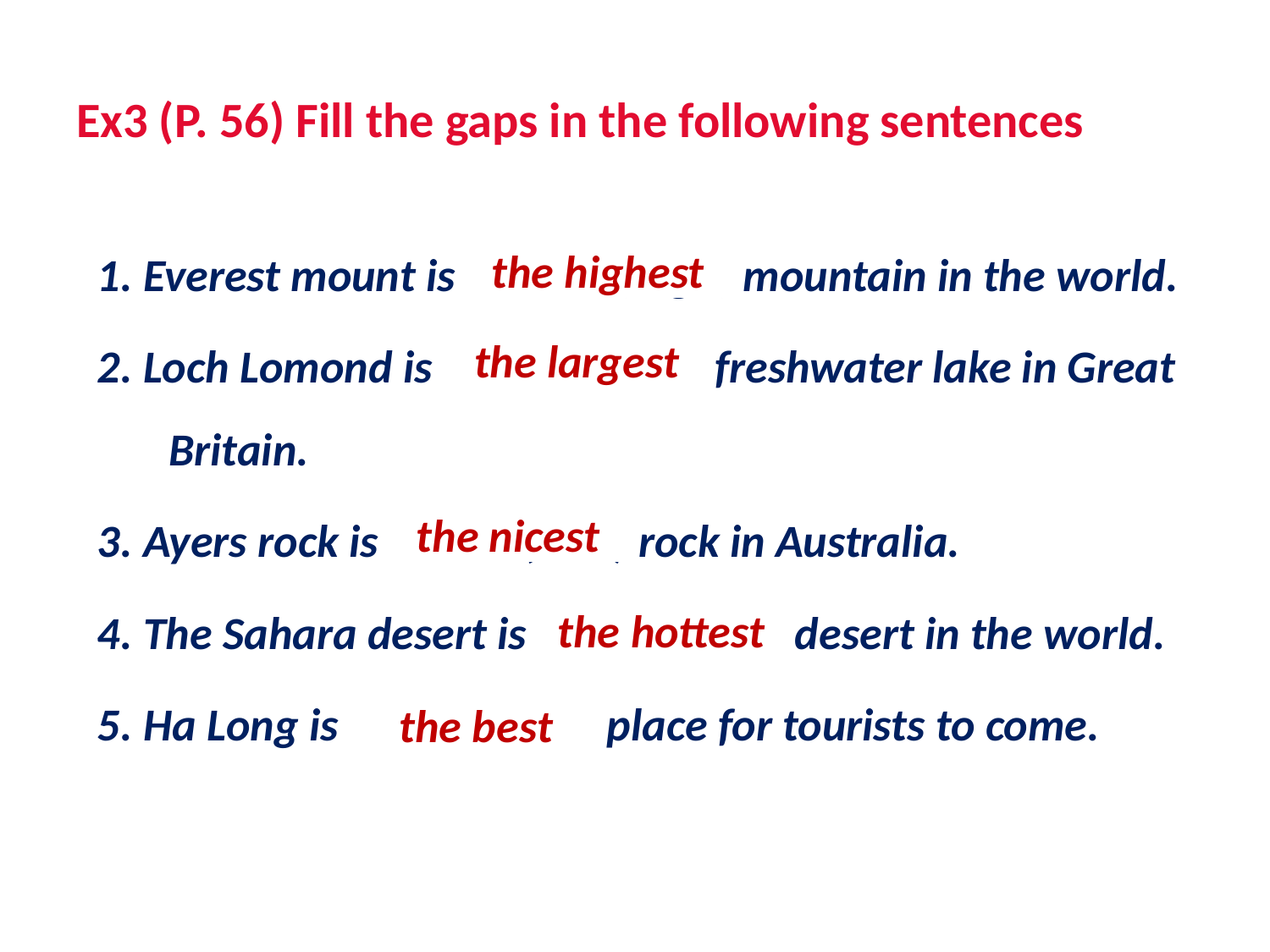

# Ex3 (P. 56) Fill the gaps in the following sentences
1. Everest mount is ……….….(high) mountain in the world.
2. Loch Lomond is …...……(large) freshwater lake in Great Britain.
3. Ayers rock is …….…..(nice) rock in Australia.
4. The Sahara desert is .….………(hot) desert in the world.
5. Ha Long is …..……(good) place for tourists to come.

the highest
the largest
the nicest
the hottest
the best